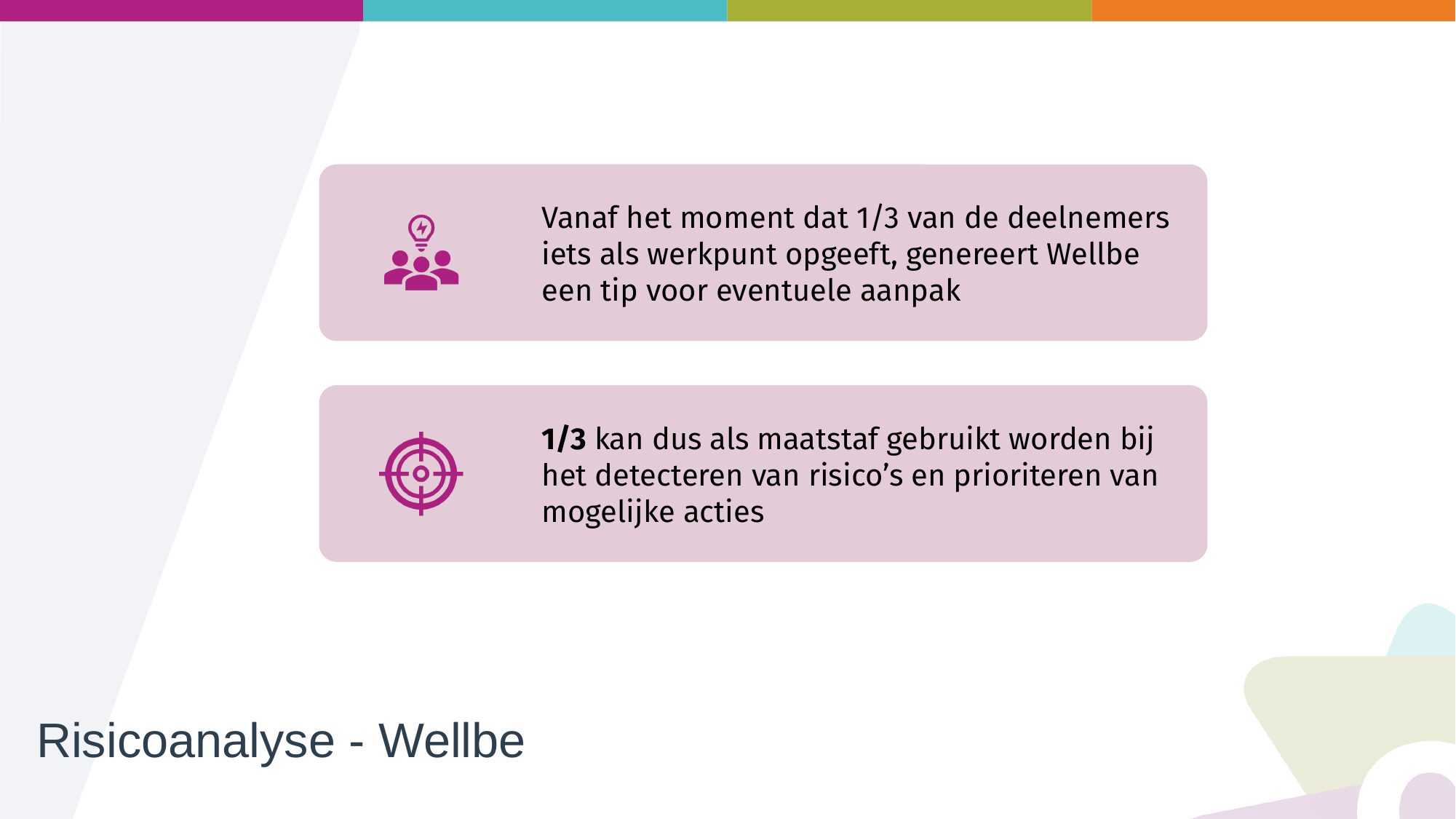

Vanaf het moment dat 1/3 van de deelnemers iets als werkpunt opgeeft, genereert Wellbe een tip voor eventuele aanpak
1/3 kan dus als maatstaf gebruikt worden bij het detecteren van risico’s en prioriteren van mogelijke acties
# Risicoanalyse - Wellbe
5